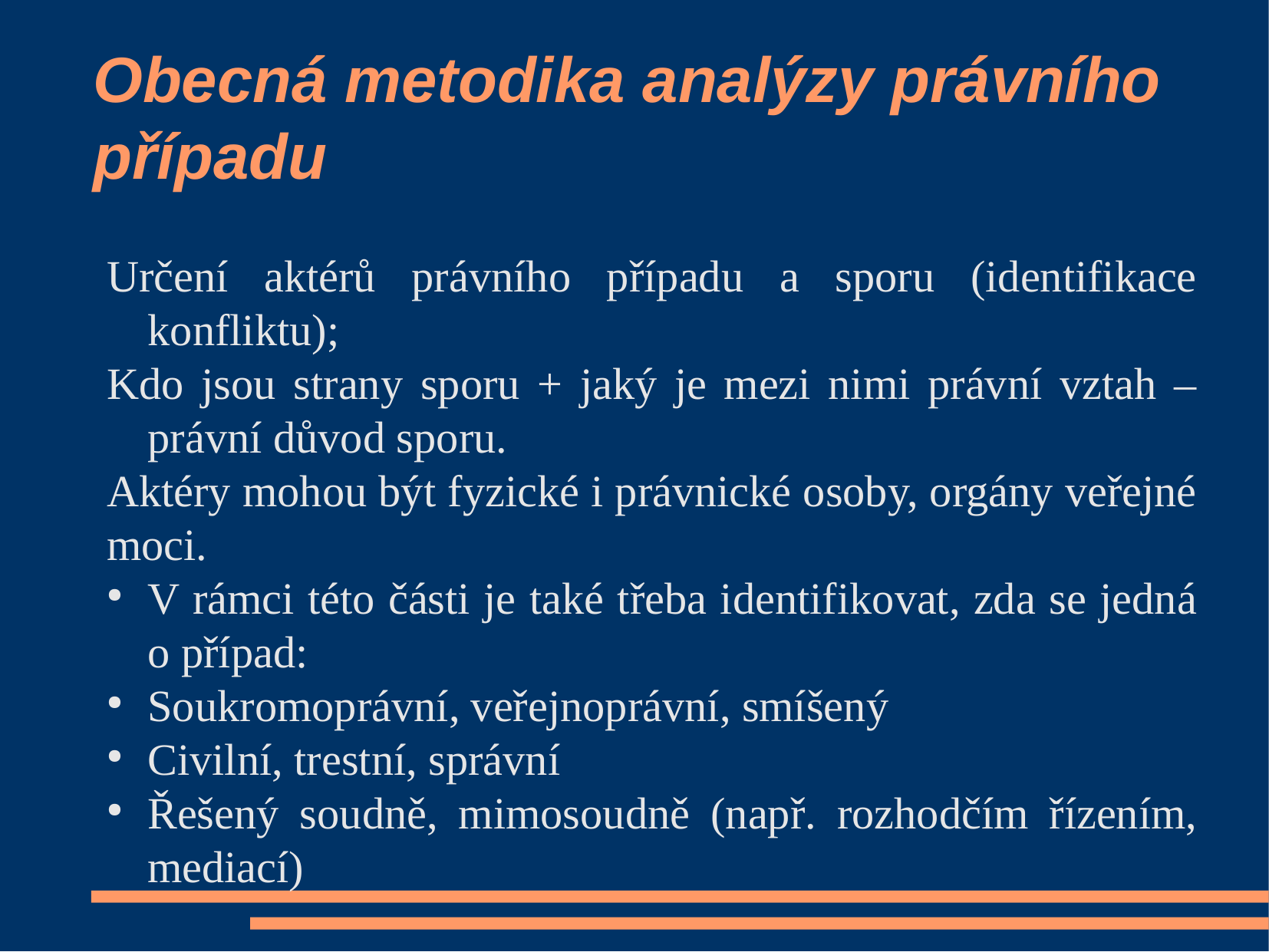

Obecná metodika analýzy právního případu
Určení aktérů právního případu a sporu (identifikace konfliktu);
Kdo jsou strany sporu + jaký je mezi nimi právní vztah – právní důvod sporu.
Aktéry mohou být fyzické i právnické osoby, orgány veřejné moci.
V rámci této části je také třeba identifikovat, zda se jedná o případ:
Soukromoprávní, veřejnoprávní, smíšený
Civilní, trestní, správní
Řešený soudně, mimosoudně (např. rozhodčím řízením, mediací)